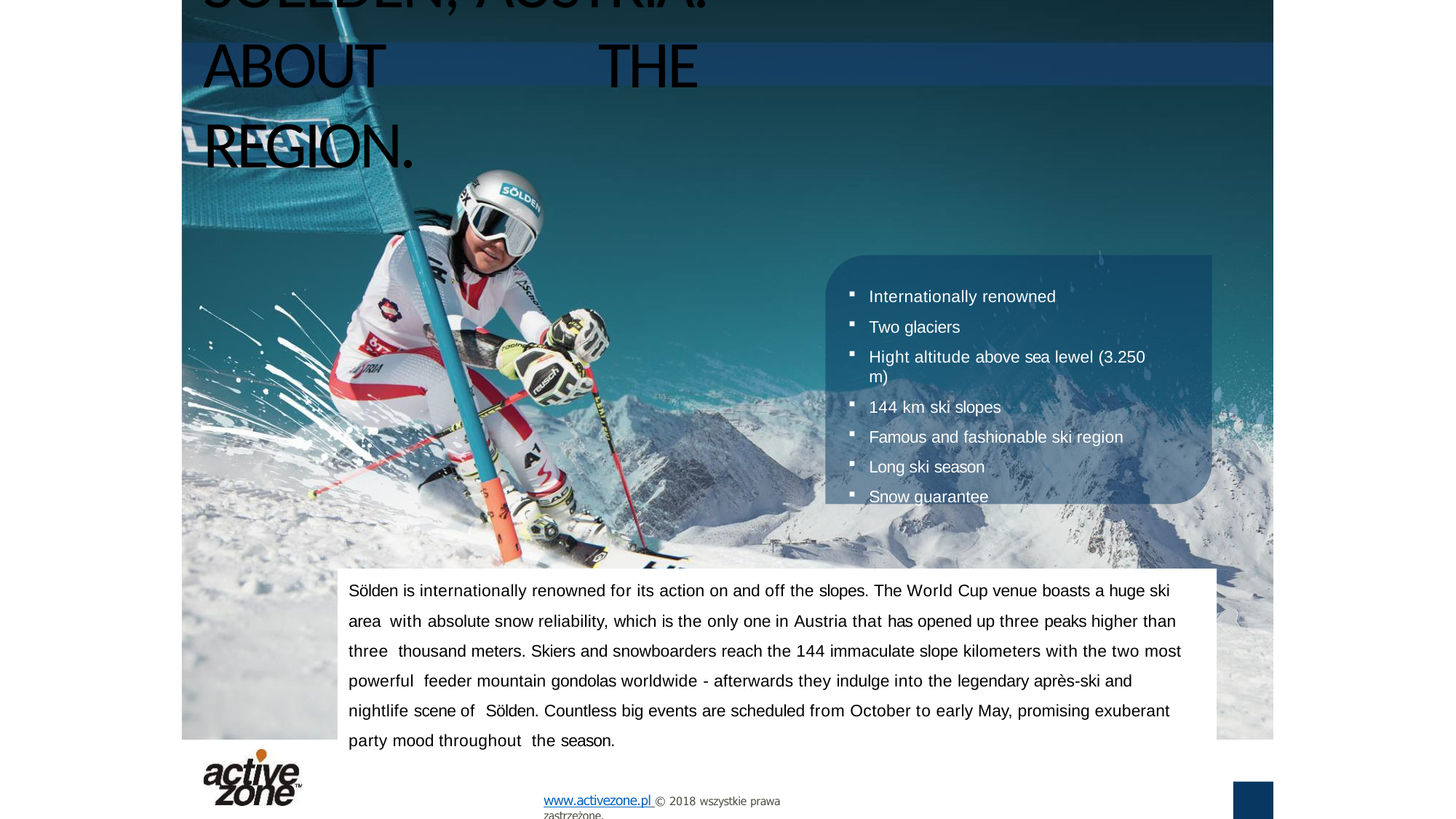

# SOELDEN, AUSTRIA. ABOUT	THE REGION.

Internationally renowned
Two glaciers
Hight altitude above sea lewel (3.250 m)
144 km ski slopes
Famous and fashionable ski region
Long ski season
Snow guarantee
Sölden is internationally renowned for its action on and off the slopes. The World Cup venue boasts a huge ski area  with absolute snow reliability, which is the only one in Austria that has opened up three peaks higher than three  thousand meters. Skiers and snowboarders reach the 144 immaculate slope kilometers with the two most powerful  feeder mountain gondolas worldwide - afterwards they indulge into the legendary après-ski and nightlife scene of  Sölden. Countless big events are scheduled from October to early May, promising exuberant party mood throughout  the season.

www.activezone.pl © 2018 wszystkie prawa zastrzeżone.
18
3